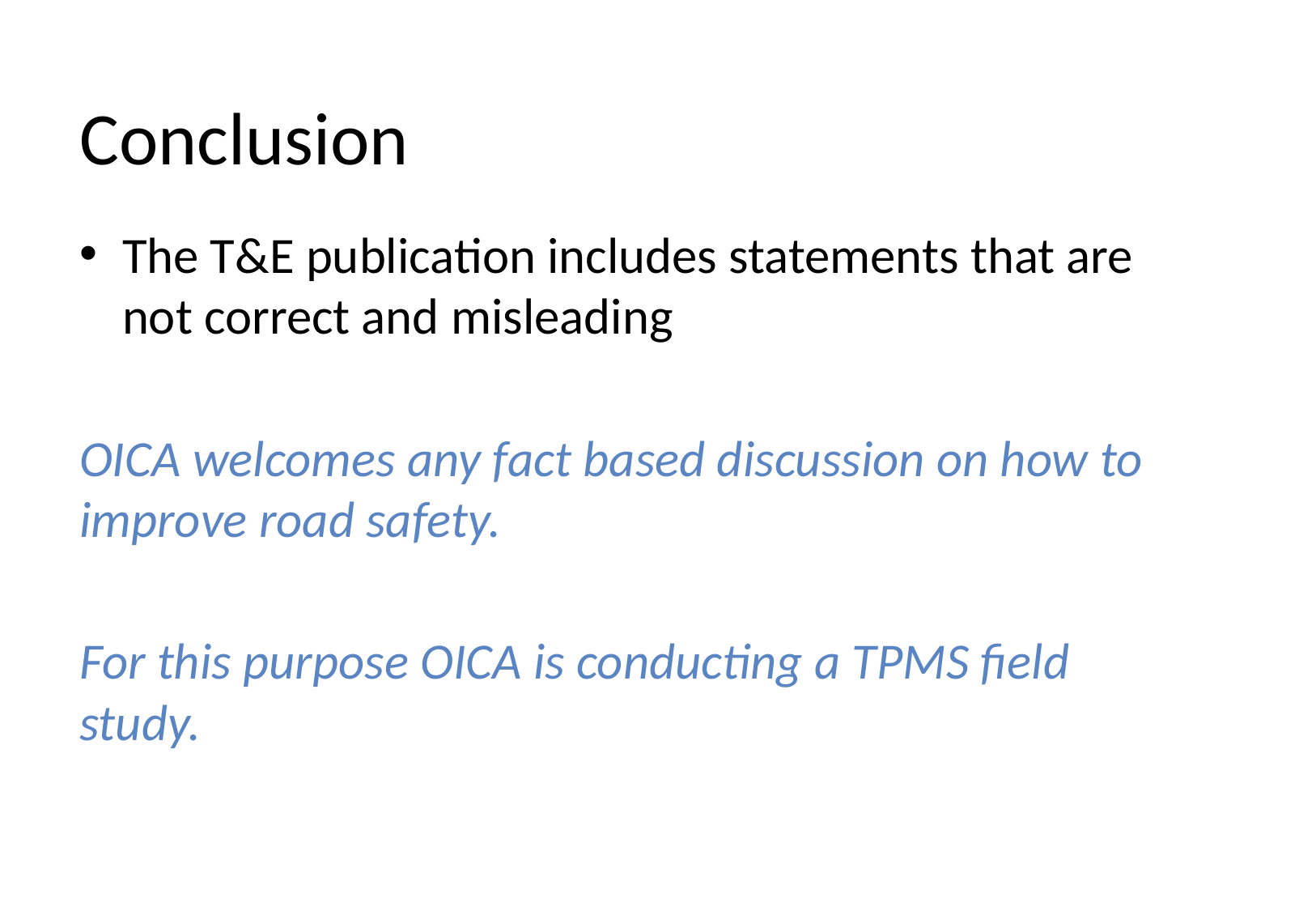

# Conclusion
The T&E publication includes statements that are not correct and misleading

OICA welcomes any fact based discussion on how to improve road safety.

For this purpose OICA is conducting a TPMS field study.